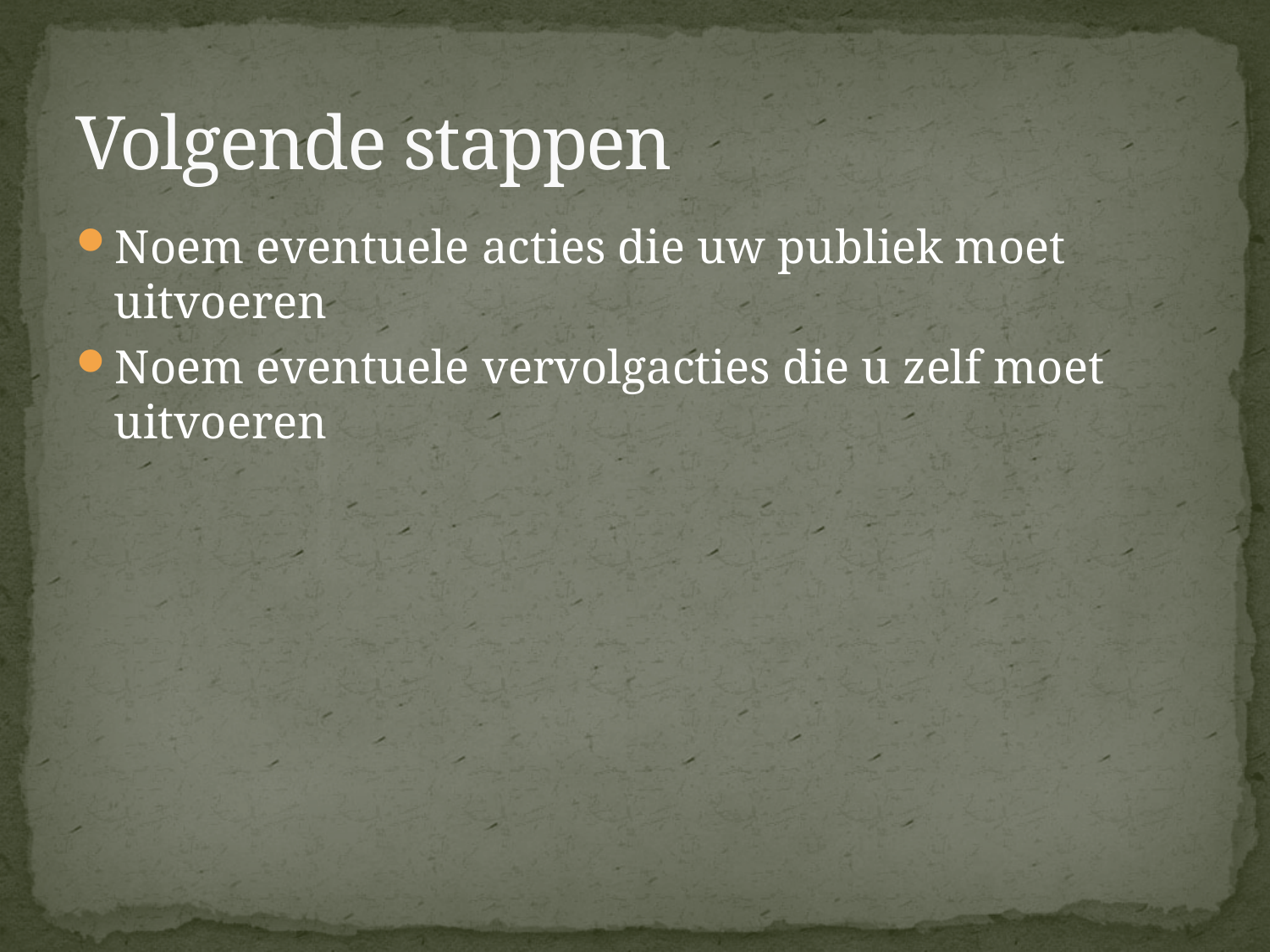

# Volgende stappen
Noem eventuele acties die uw publiek moet uitvoeren
Noem eventuele vervolgacties die u zelf moet uitvoeren